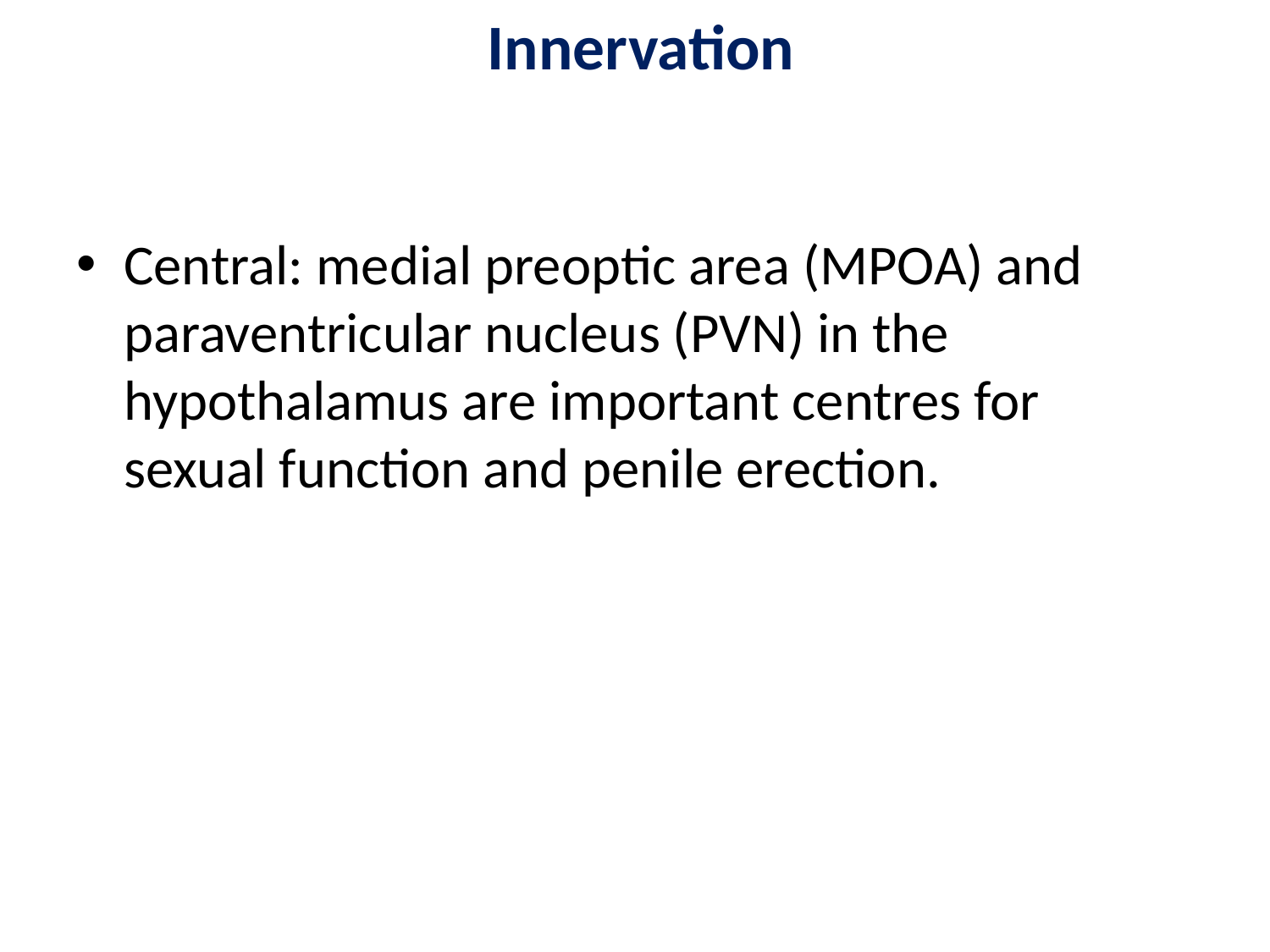

# Innervation
Central: medial preoptic area (MPOA) and paraventricular nucleus (PVN) in the hypothalamus are important centres for sexual function and penile erection.